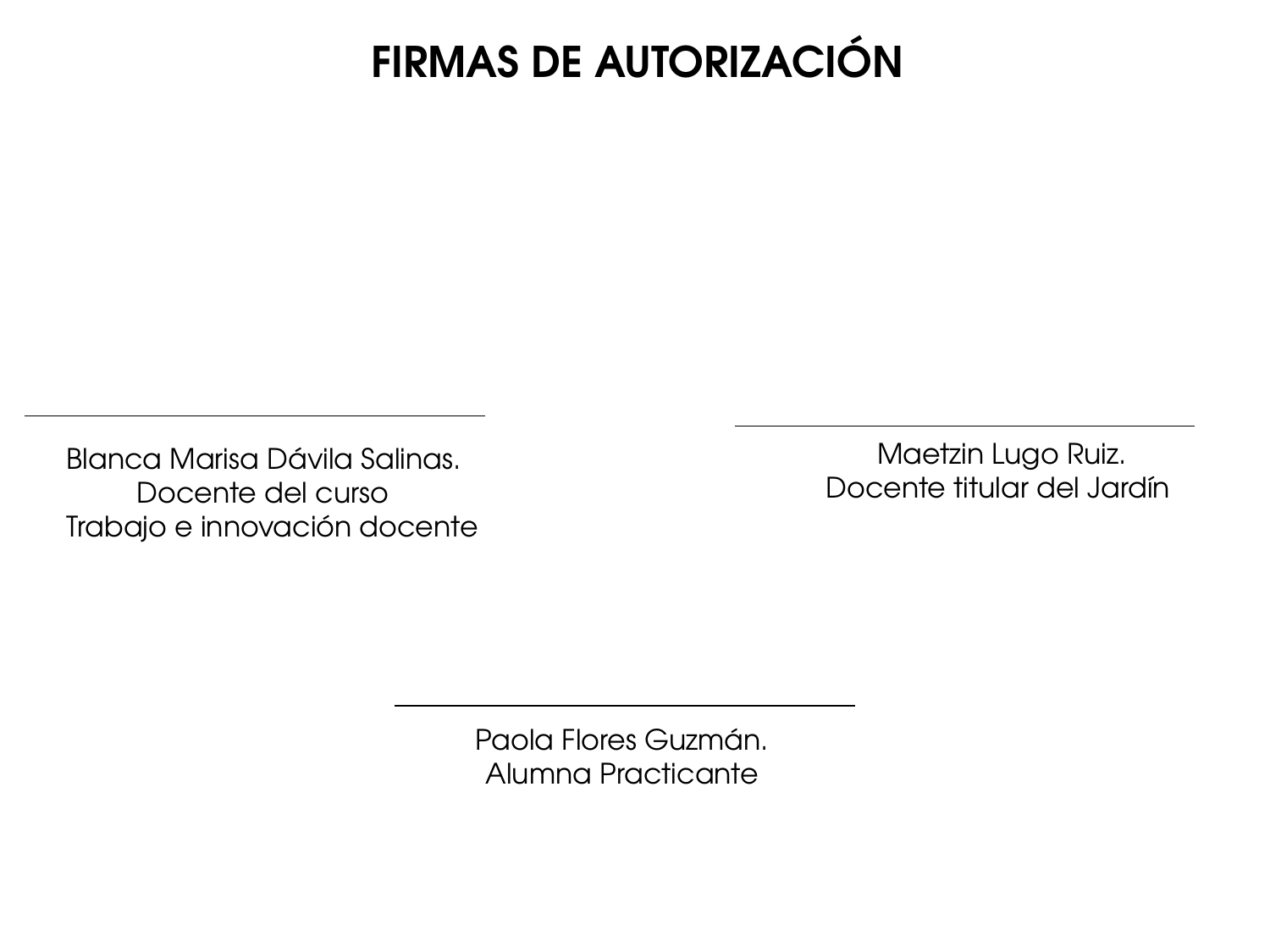

FIRMAS DE AUTORIZACIÓN

     Blanca Marisa Dávila Salinas.
              Docente del curso
     Trabajo e innovación docente

Maetzin Lugo Ruiz.
Docente titular del Jardín

Paola Flores Guzmán.
Alumna Practicante